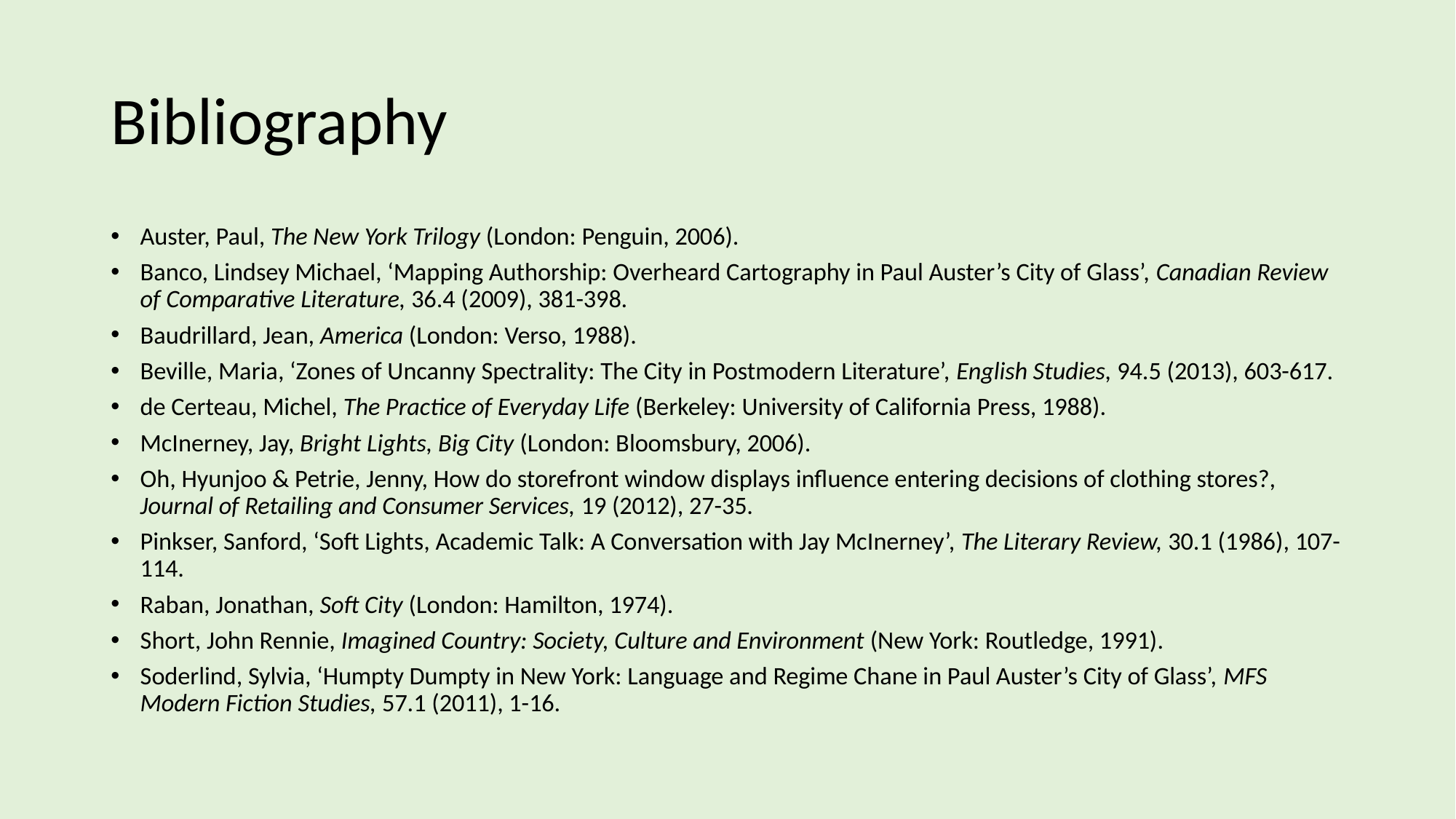

# Bibliography
Auster, Paul, The New York Trilogy (London: Penguin, 2006).
Banco, Lindsey Michael, ‘Mapping Authorship: Overheard Cartography in Paul Auster’s City of Glass’, Canadian Review of Comparative Literature, 36.4 (2009), 381-398.
Baudrillard, Jean, America (London: Verso, 1988).
Beville, Maria, ‘Zones of Uncanny Spectrality: The City in Postmodern Literature’, English Studies, 94.5 (2013), 603-617.
de Certeau, Michel, The Practice of Everyday Life (Berkeley: University of California Press, 1988).
McInerney, Jay, Bright Lights, Big City (London: Bloomsbury, 2006).
Oh, Hyunjoo & Petrie, Jenny, How do storefront window displays influence entering decisions of clothing stores?, Journal of Retailing and Consumer Services, 19 (2012), 27-35.
Pinkser, Sanford, ‘Soft Lights, Academic Talk: A Conversation with Jay McInerney’, The Literary Review, 30.1 (1986), 107-114.
Raban, Jonathan, Soft City (London: Hamilton, 1974).
Short, John Rennie, Imagined Country: Society, Culture and Environment (New York: Routledge, 1991).
Soderlind, Sylvia, ‘Humpty Dumpty in New York: Language and Regime Chane in Paul Auster’s City of Glass’, MFS Modern Fiction Studies, 57.1 (2011), 1-16.